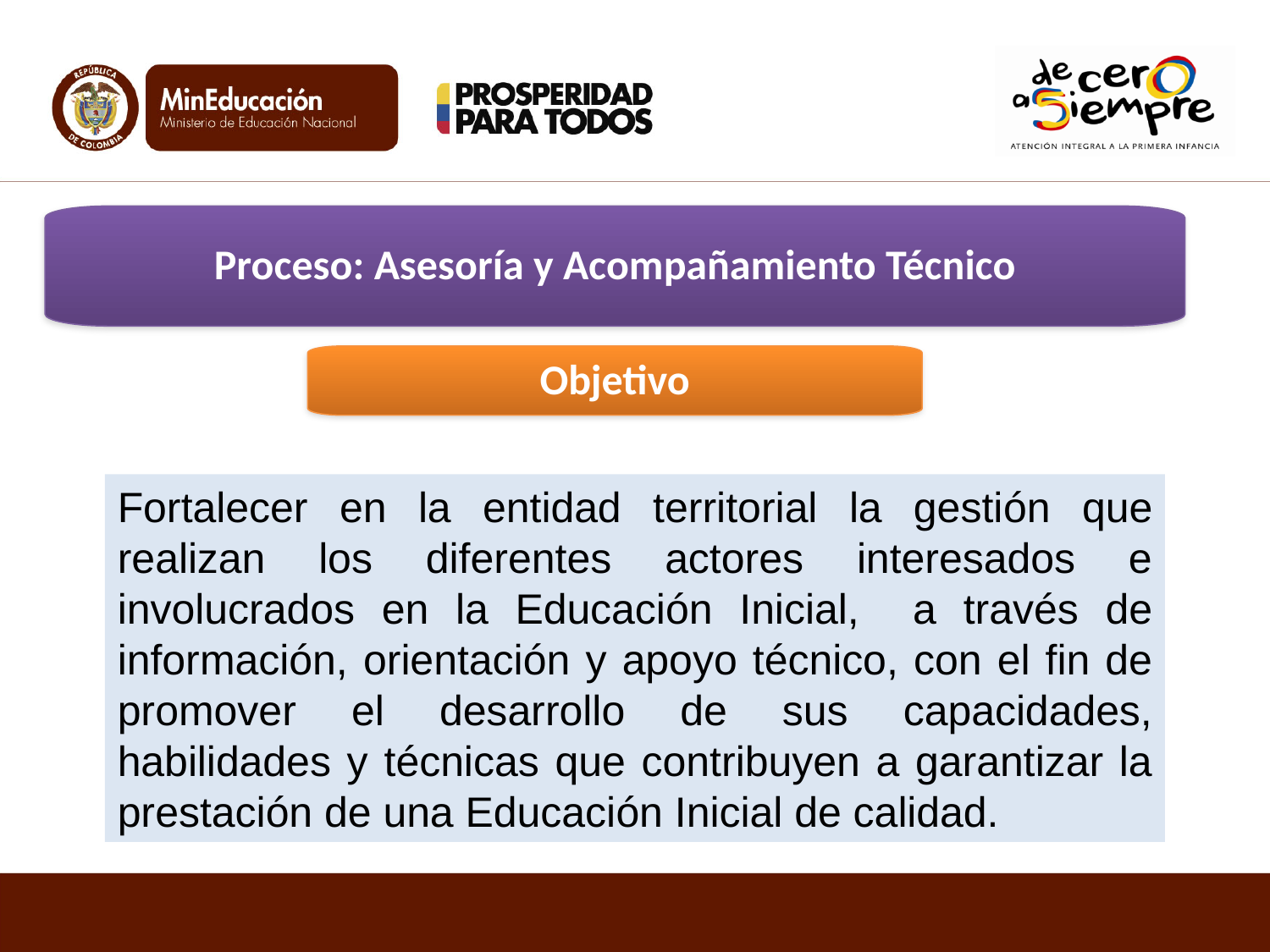

Proceso: Asesoría y Acompañamiento Técnico
Objetivo
Fortalecer en la entidad territorial la gestión que realizan los diferentes actores interesados e involucrados en la Educación Inicial,  a través de información, orientación y apoyo técnico, con el fin de promover el desarrollo de sus capacidades, habilidades y técnicas que contribuyen a garantizar la prestación de una Educación Inicial de calidad.